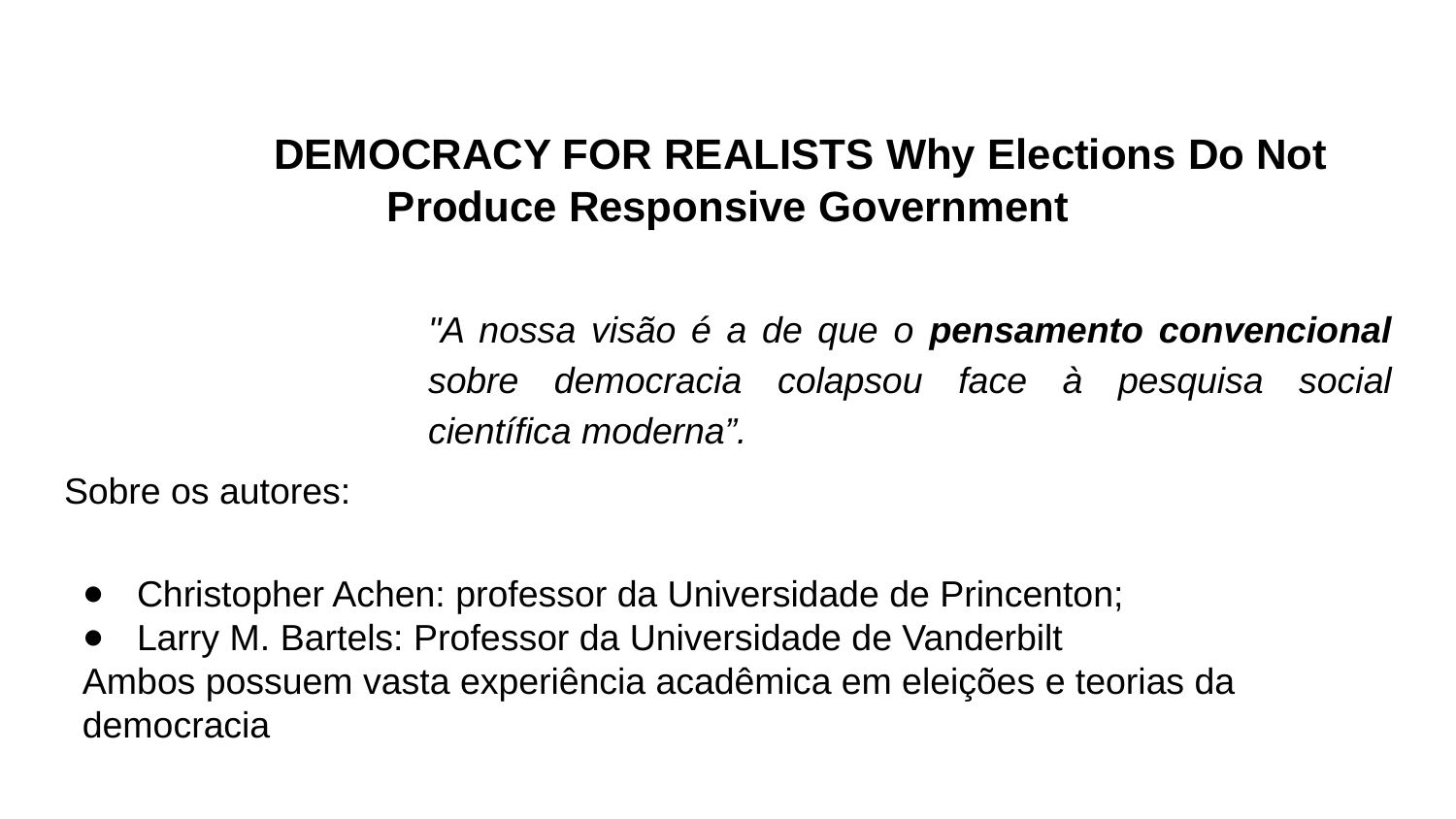

# DEMOCRACY FOR REALISTS Why Elections Do Not Produce Responsive Government
"A nossa visão é a de que o pensamento convencional sobre democracia colapsou face à pesquisa social científica moderna”.
Sobre os autores:

Christopher Achen: professor da Universidade de Princenton;
Larry M. Bartels: Professor da Universidade de Vanderbilt
Ambos possuem vasta experiência acadêmica em eleições e teorias da democracia